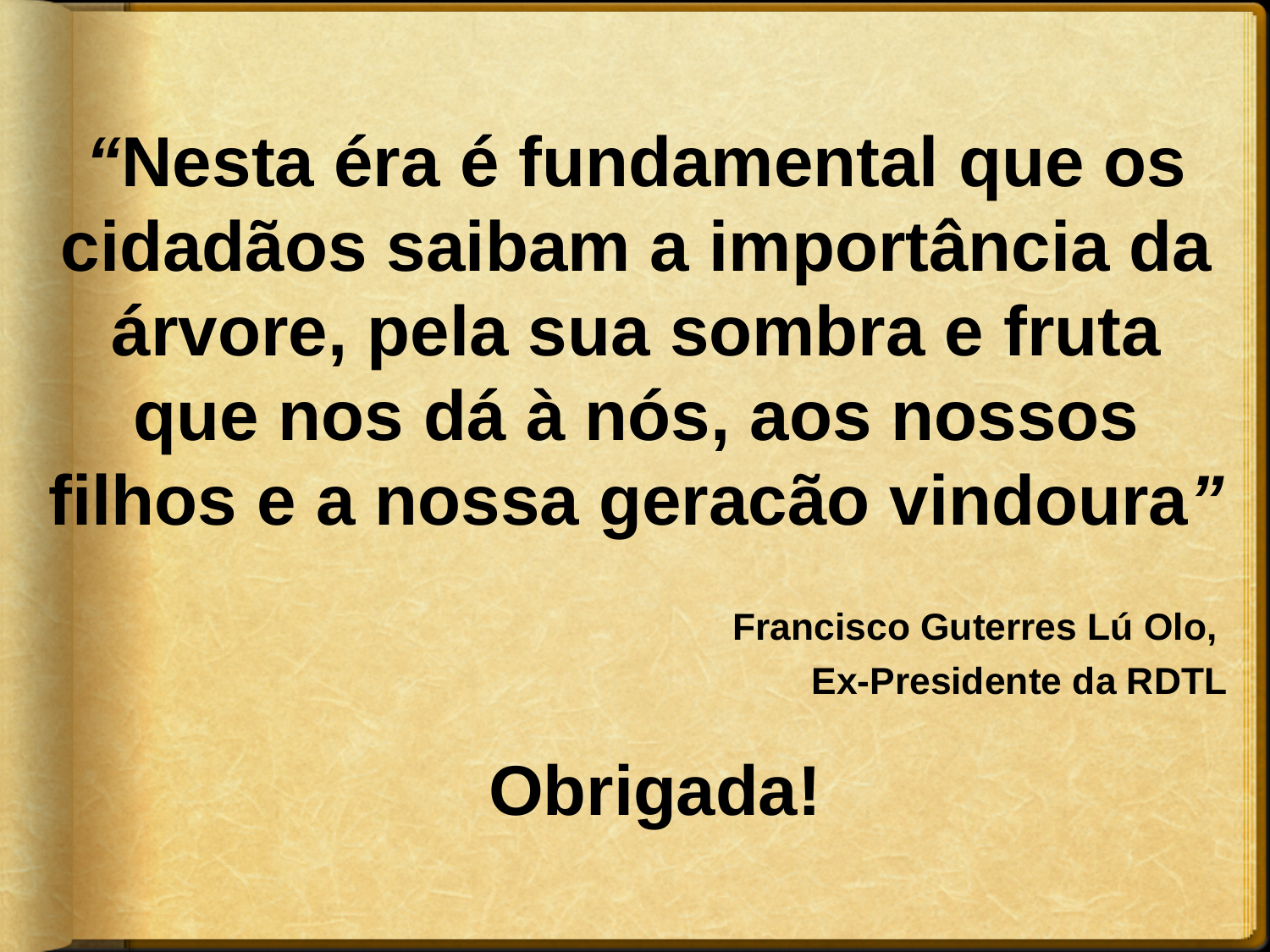

“Nesta éra é fundamental que os cidadãos saibam a importância da árvore, pela sua sombra e fruta que nos dá à nós, aos nossos filhos e a nossa geracão vindoura”

 	Francisco Guterres Lú Olo,
Ex-Presidente da RDTL
Obrigada!